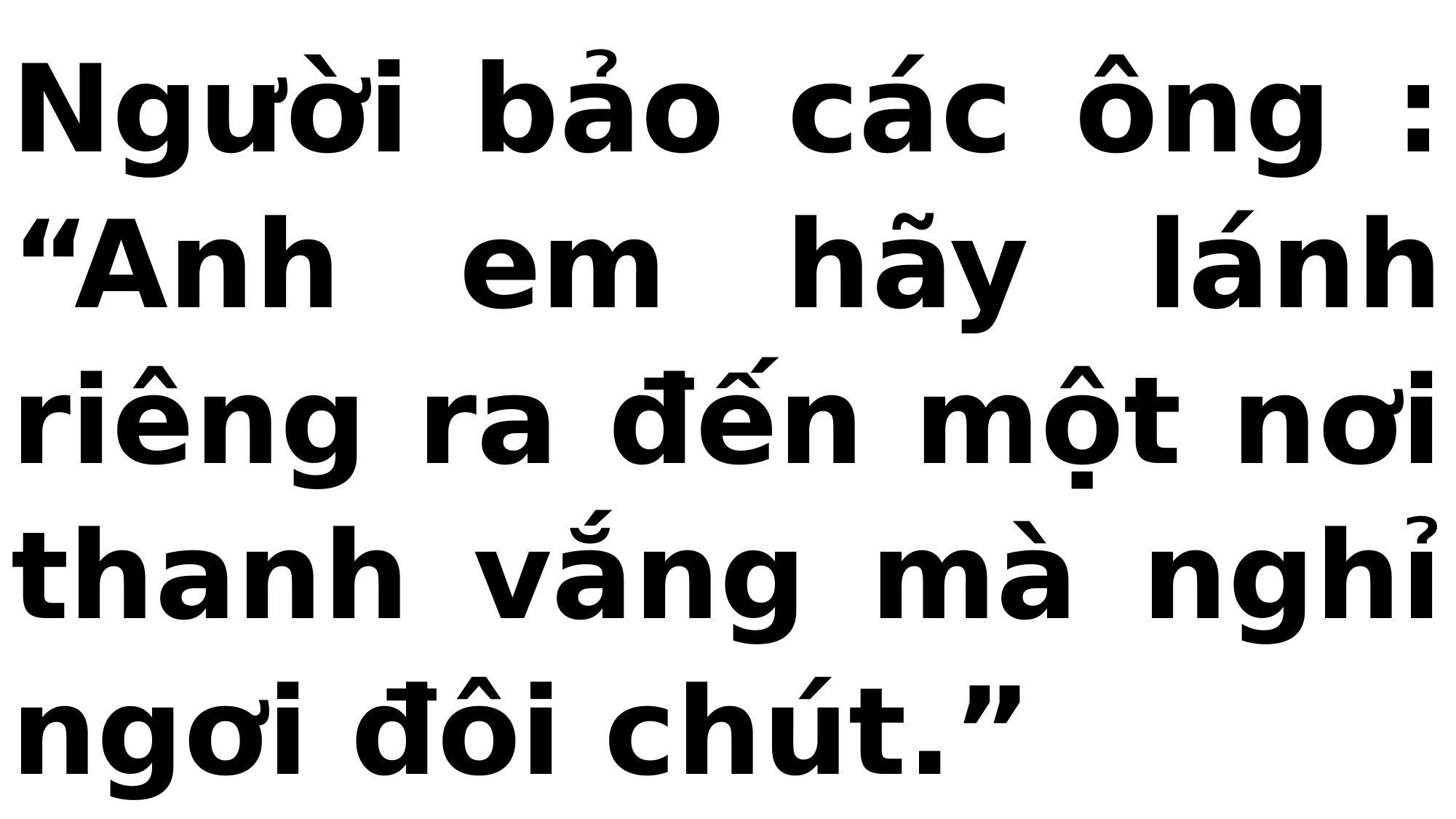

# Người bảo các ông : “Anh em hãy lánh riêng ra đến một nơi thanh vắng mà nghỉ ngơi đôi chút.”